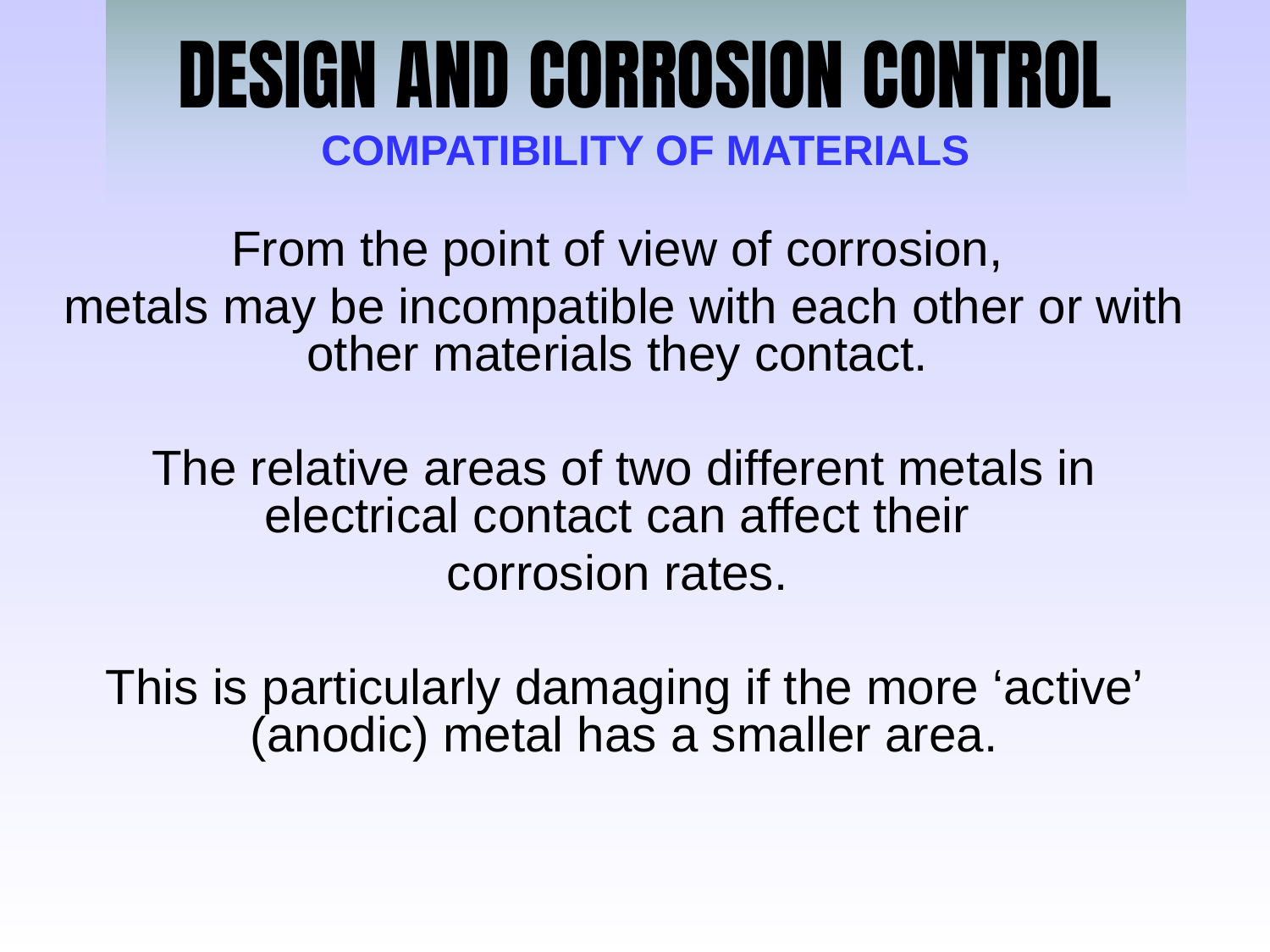

# DESIGN AND CORROSION CONTROL COMPATIBILITY OF MATERIALS
From the point of view of corrosion,
metals may be incompatible with each other or with other materials they contact.

The relative areas of two different metals in electrical contact can affect their
corrosion rates.

This is particularly damaging if the more ‘active’ (anodic) metal has a smaller area.